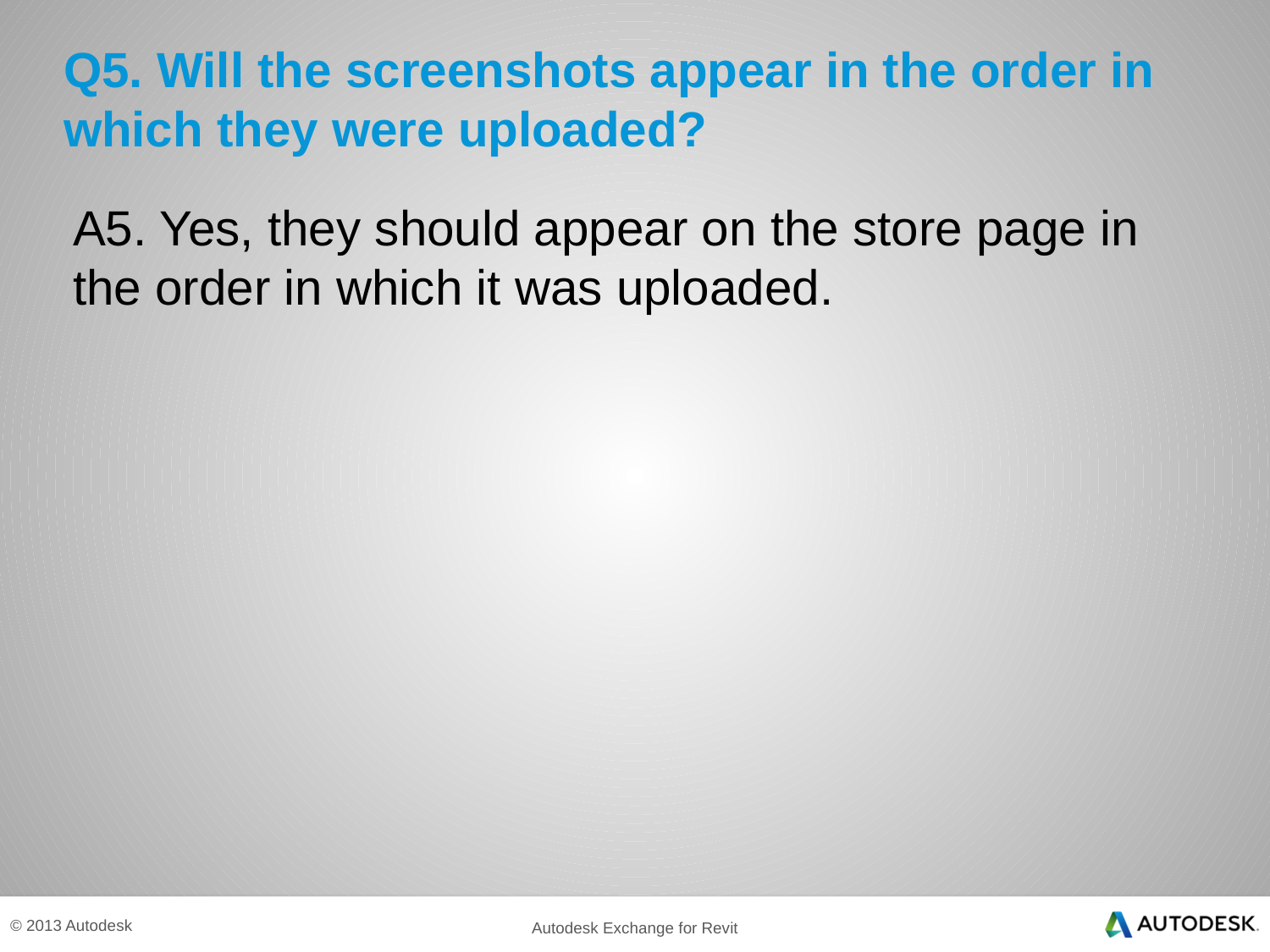

# Q5. Will the screenshots appear in the order in which they were uploaded?
A5. Yes, they should appear on the store page in the order in which it was uploaded.